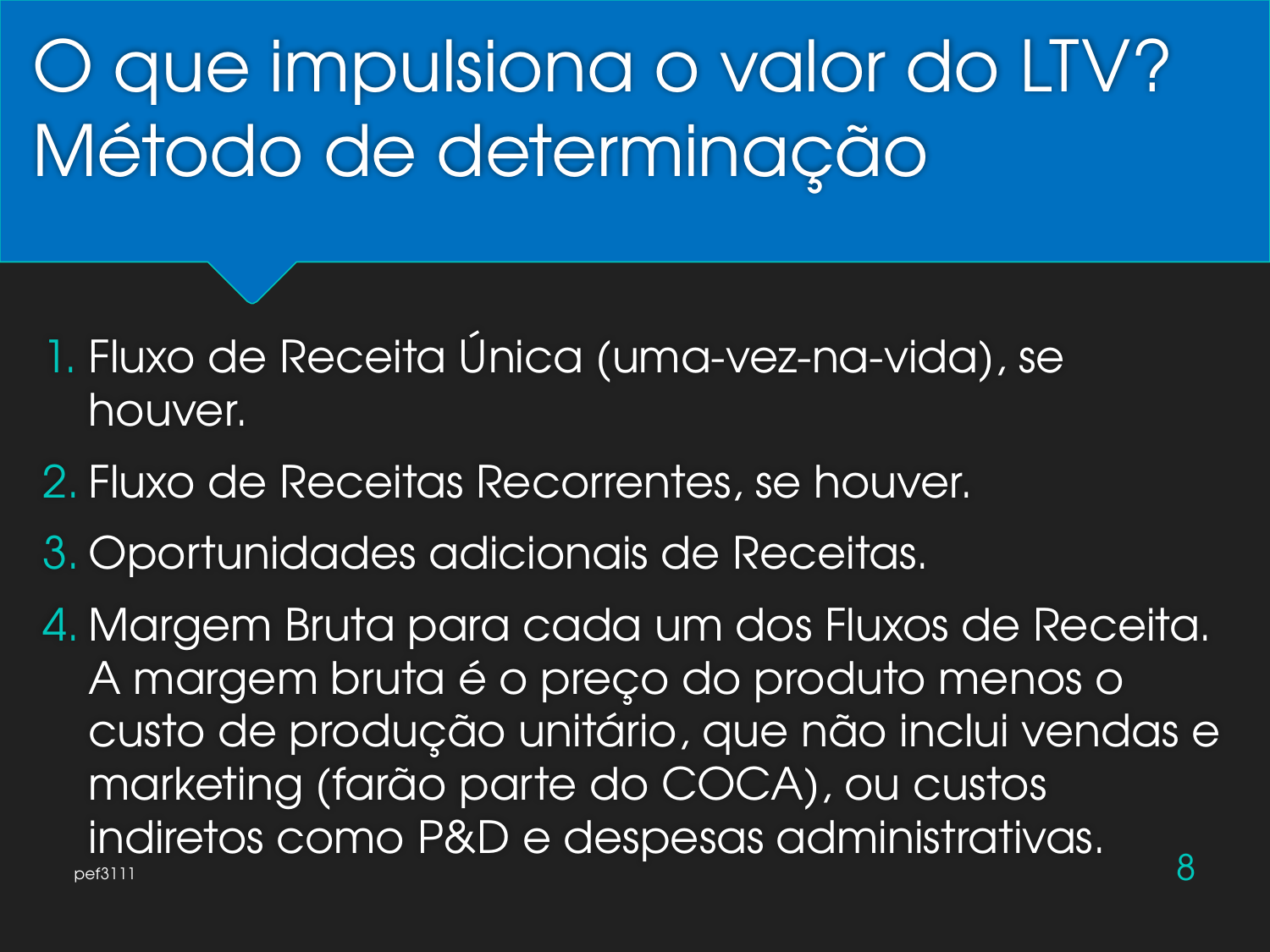

# O que impulsiona o valor do LTV? Método de determinação
Fluxo de Receita Única (uma-vez-na-vida), se houver.
Fluxo de Receitas Recorrentes, se houver.
Oportunidades adicionais de Receitas.
Margem Bruta para cada um dos Fluxos de Receita. A margem bruta é o preço do produto menos o custo de produção unitário, que não inclui vendas e marketing (farão parte do COCA), ou custos indiretos como P&D e despesas administrativas.
8
pef3111